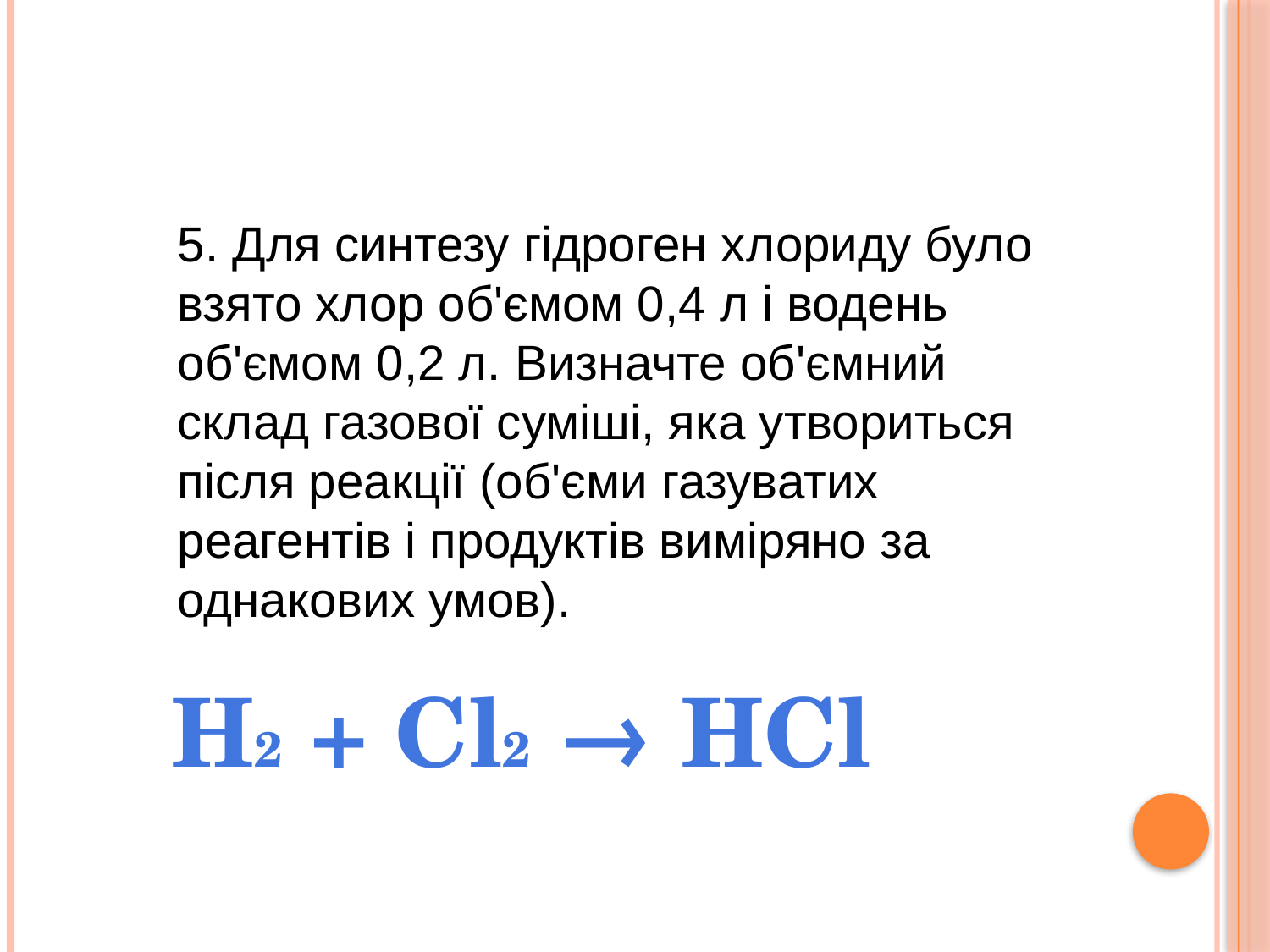

5. Для синтезу гідроген хлориду було взято хлор об'ємом 0,4 л і водень об'ємом 0,2 л. Визначте об'ємний склад газової суміші, яка утвориться після реакції (об'єми газуватих реагентів і продуктів виміряно за однакових умов).
H2 + Cl2 → HCl